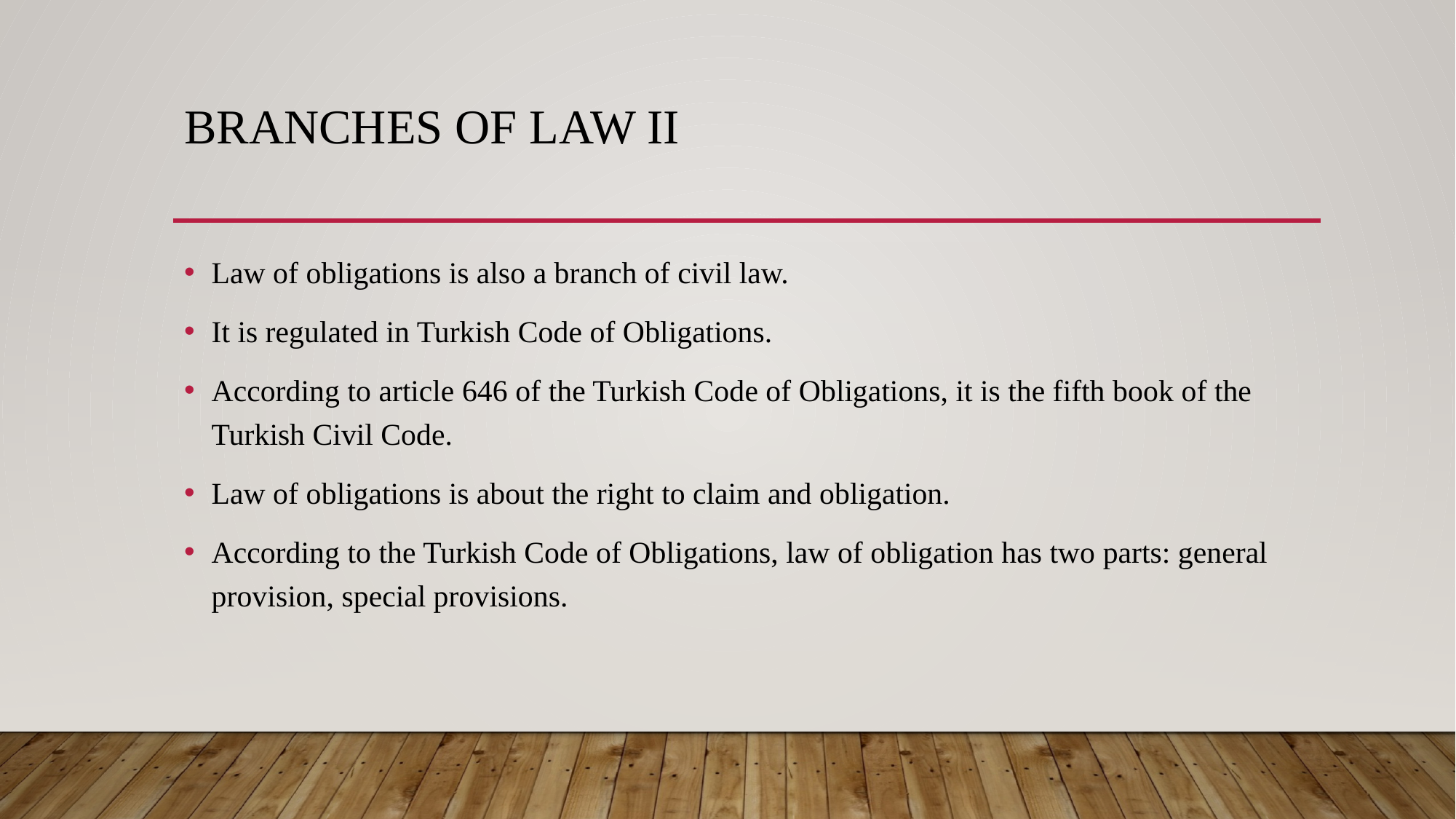

# Branches of Law II
Law of obligations is also a branch of civil law.
It is regulated in Turkish Code of Obligations.
According to article 646 of the Turkish Code of Obligations, it is the fifth book of the Turkish Civil Code.
Law of obligations is about the right to claim and obligation.
According to the Turkish Code of Obligations, law of obligation has two parts: general provision, special provisions.